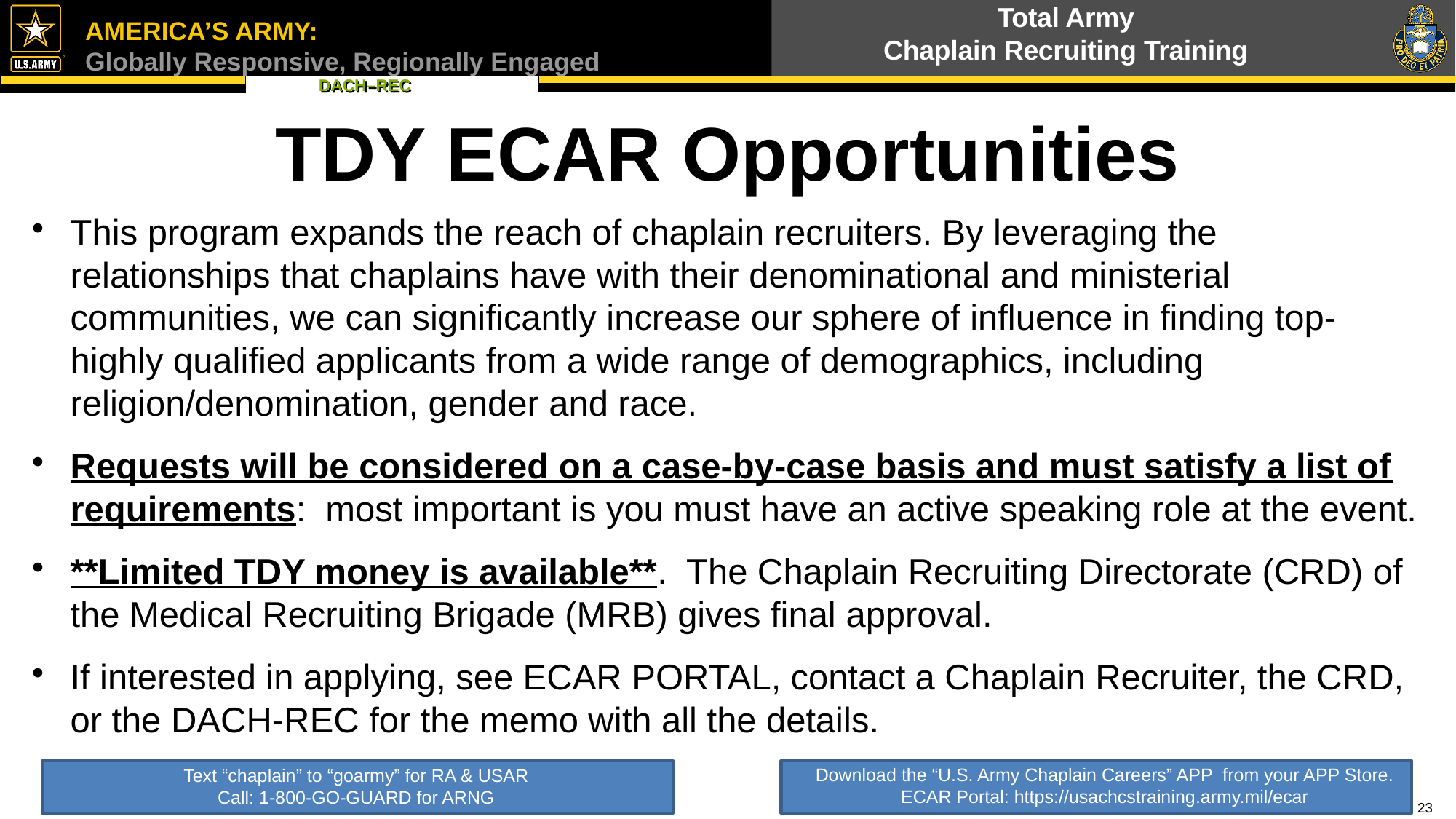

TDY ECAR Opportunities
This program expands the reach of chaplain recruiters. By leveraging the relationships that chaplains have with their denominational and ministerial communities, we can significantly increase our sphere of influence in finding top-highly qualified applicants from a wide range of demographics, including religion/denomination, gender and race.
Requests will be considered on a case-by-case basis and must satisfy a list of requirements:  most important is you must have an active speaking role at the event.
**Limited TDY money is available**.  The Chaplain Recruiting Directorate (CRD) of the Medical Recruiting Brigade (MRB) gives final approval.
If interested in applying, see ECAR PORTAL, contact a Chaplain Recruiter, the CRD, or the DACH-REC for the memo with all the details.